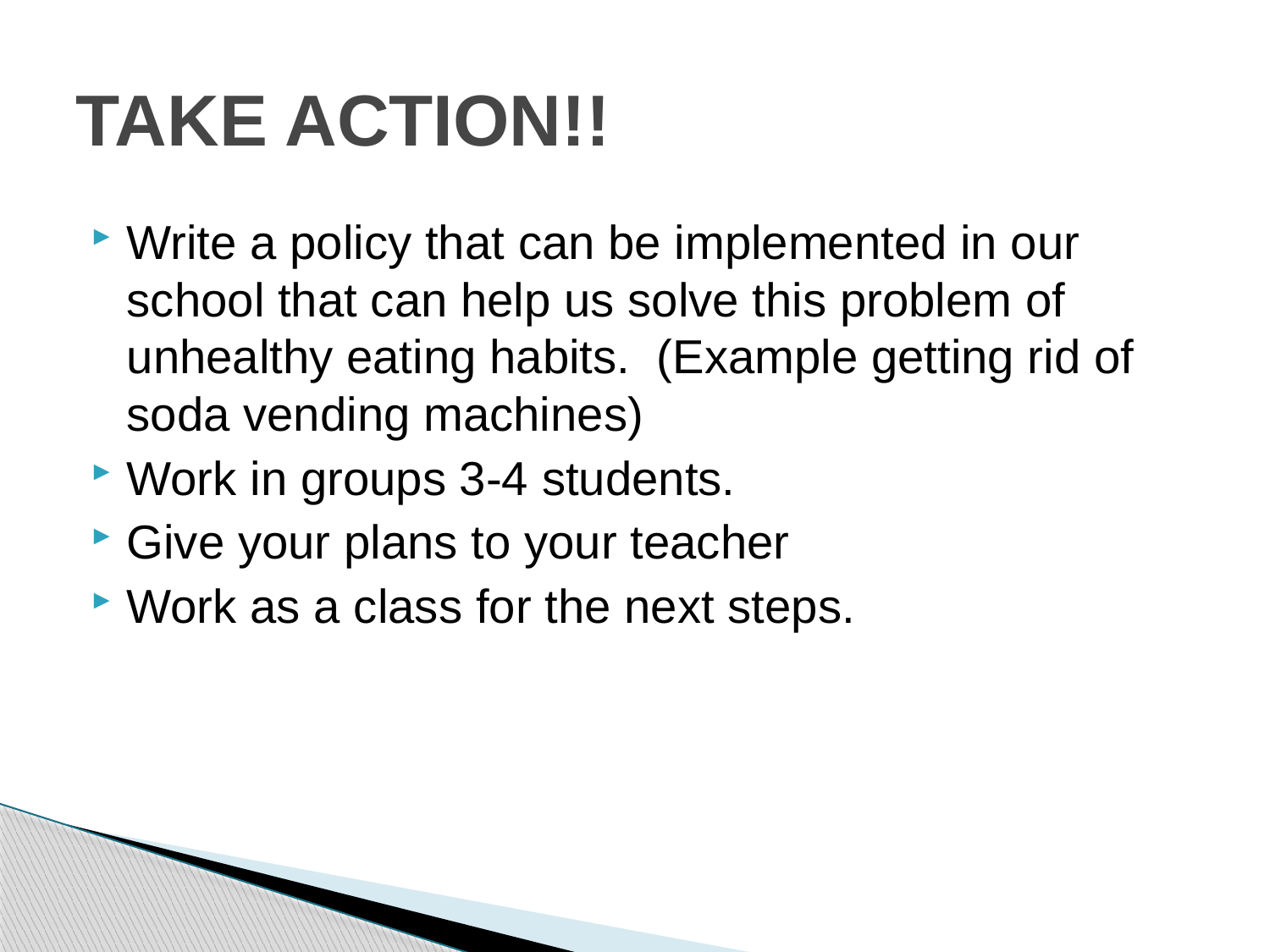

# TAKE ACTION!!
Write a policy that can be implemented in our school that can help us solve this problem of unhealthy eating habits.  (Example getting rid of soda vending machines)
Work in groups 3-4 students.
Give your plans to your teacher
Work as a class for the next steps.